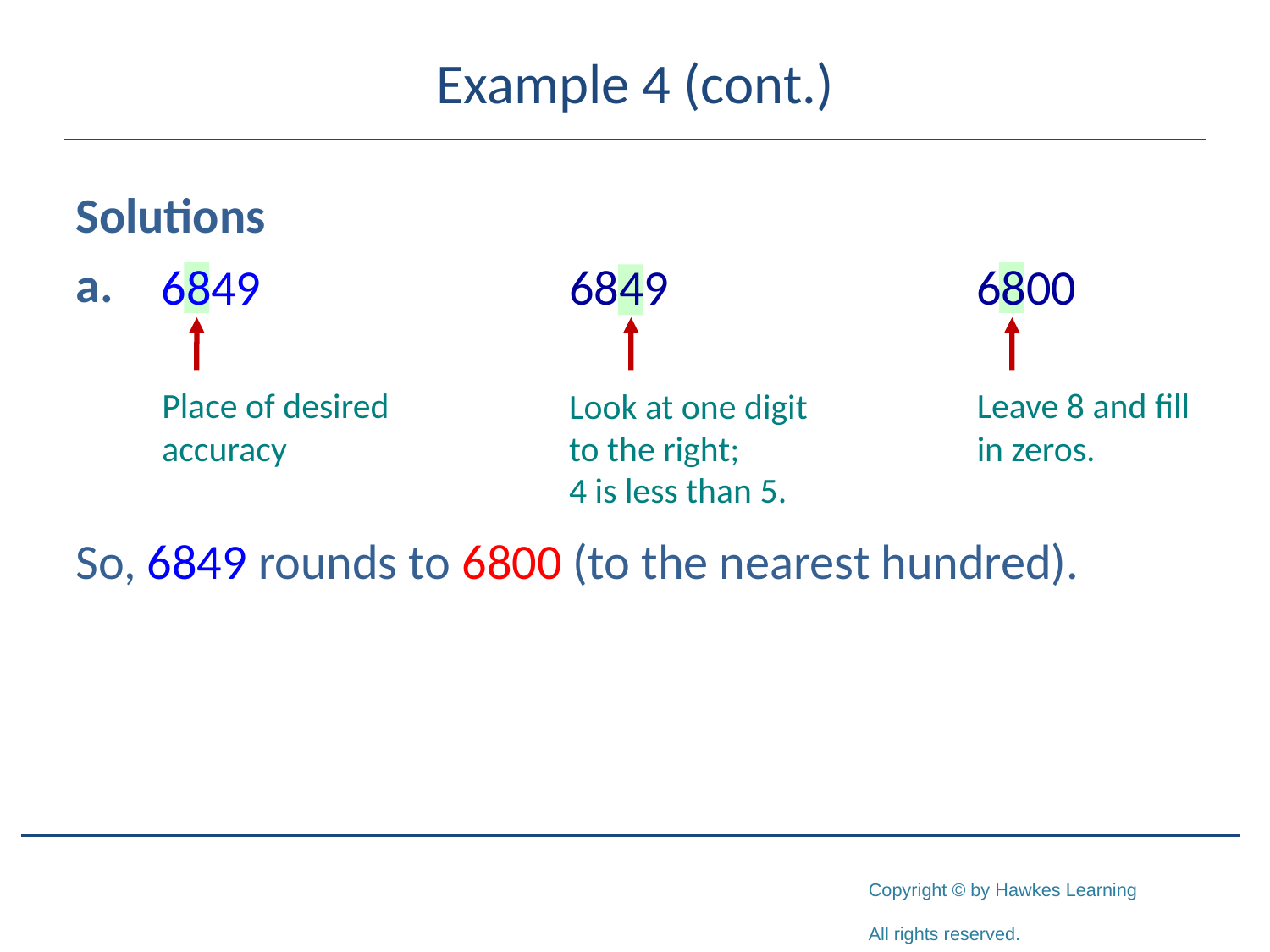

# Example 4 (cont.)
Solutions
a.

So, 6849 rounds to 6800 (to the nearest hundred).

6849
6849
6800

Place of desired
accuracy
Look at one digit
to the right;
4 is less than 5.
Leave 8 and fill
in zeros.